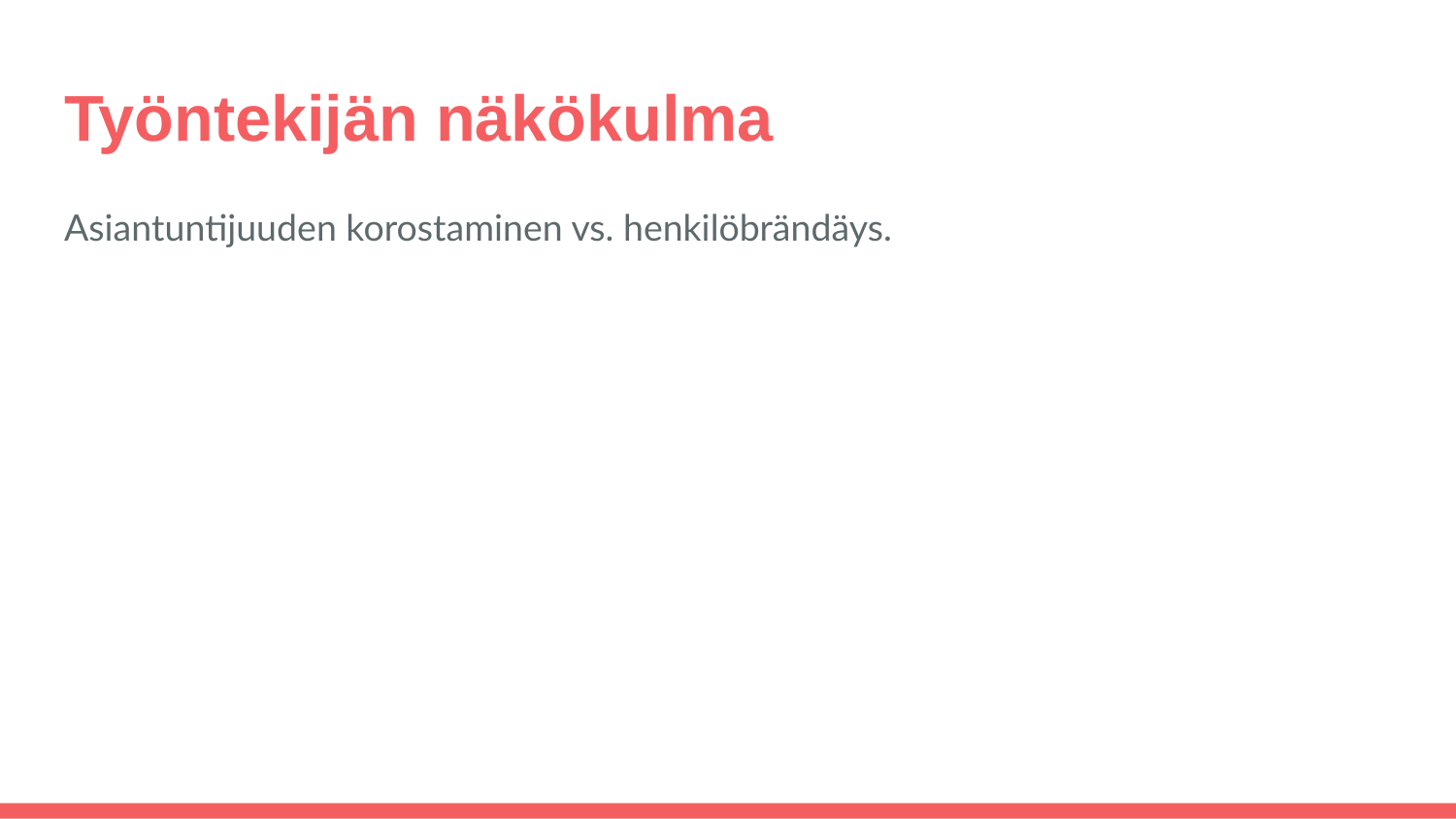

# Työntekijän näkökulma
Asiantuntijuuden korostaminen vs. henkilöbrändäys.